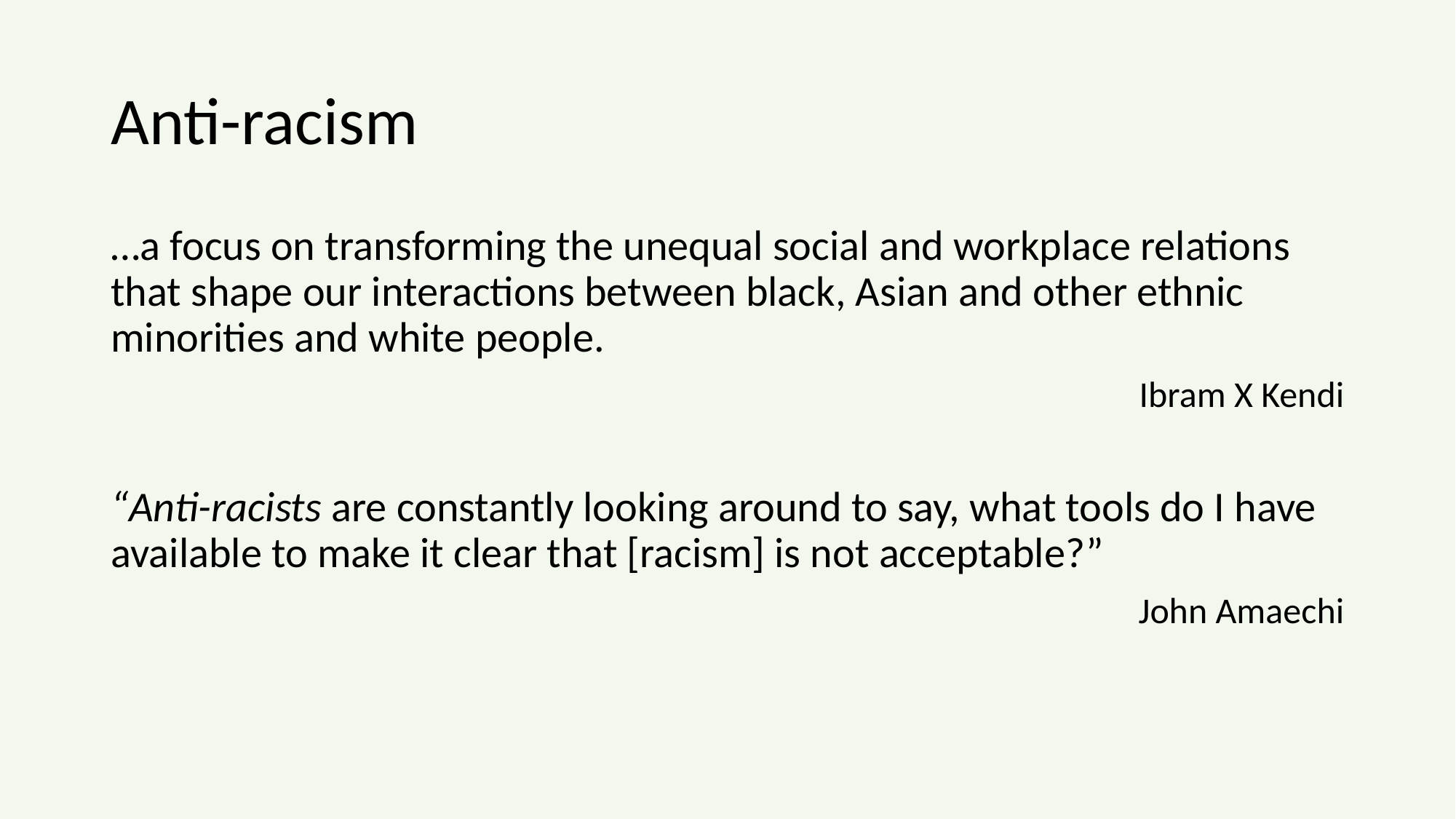

# Anti-racism
…a focus on transforming the unequal social and workplace relations that shape our interactions between black, Asian and other ethnic minorities and white people.
Ibram X Kendi

“Anti-racists are constantly looking around to say, what tools do I have available to make it clear that [racism] is not acceptable?”
John Amaechi